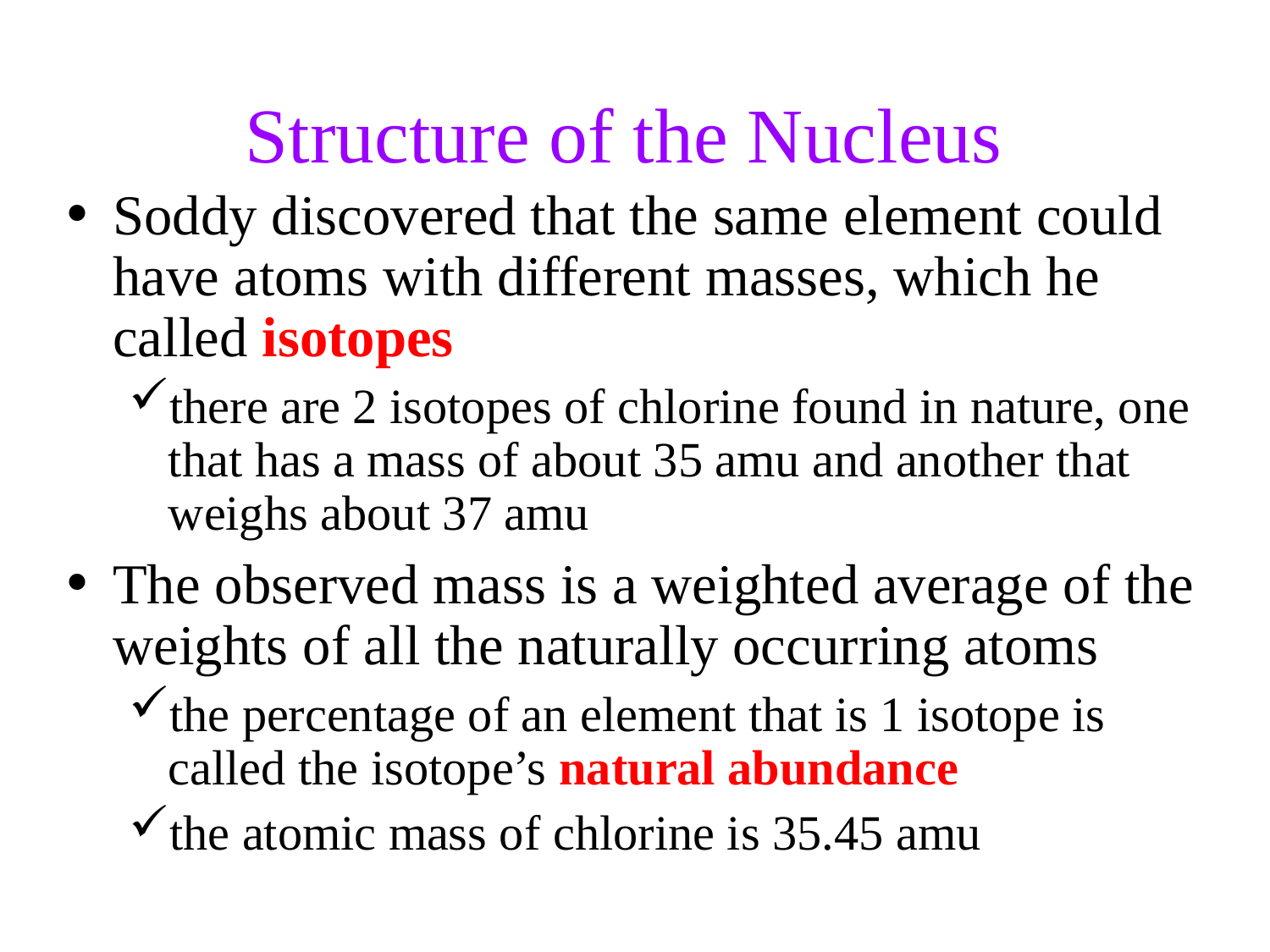

# Structure of the Nucleus
Soddy discovered that the same element could have atoms with different masses, which he called isotopes
there are 2 isotopes of chlorine found in nature, one that has a mass of about 35 amu and another that weighs about 37 amu
The observed mass is a weighted average of the weights of all the naturally occurring atoms
the percentage of an element that is 1 isotope is called the isotope’s natural abundance
the atomic mass of chlorine is 35.45 amu